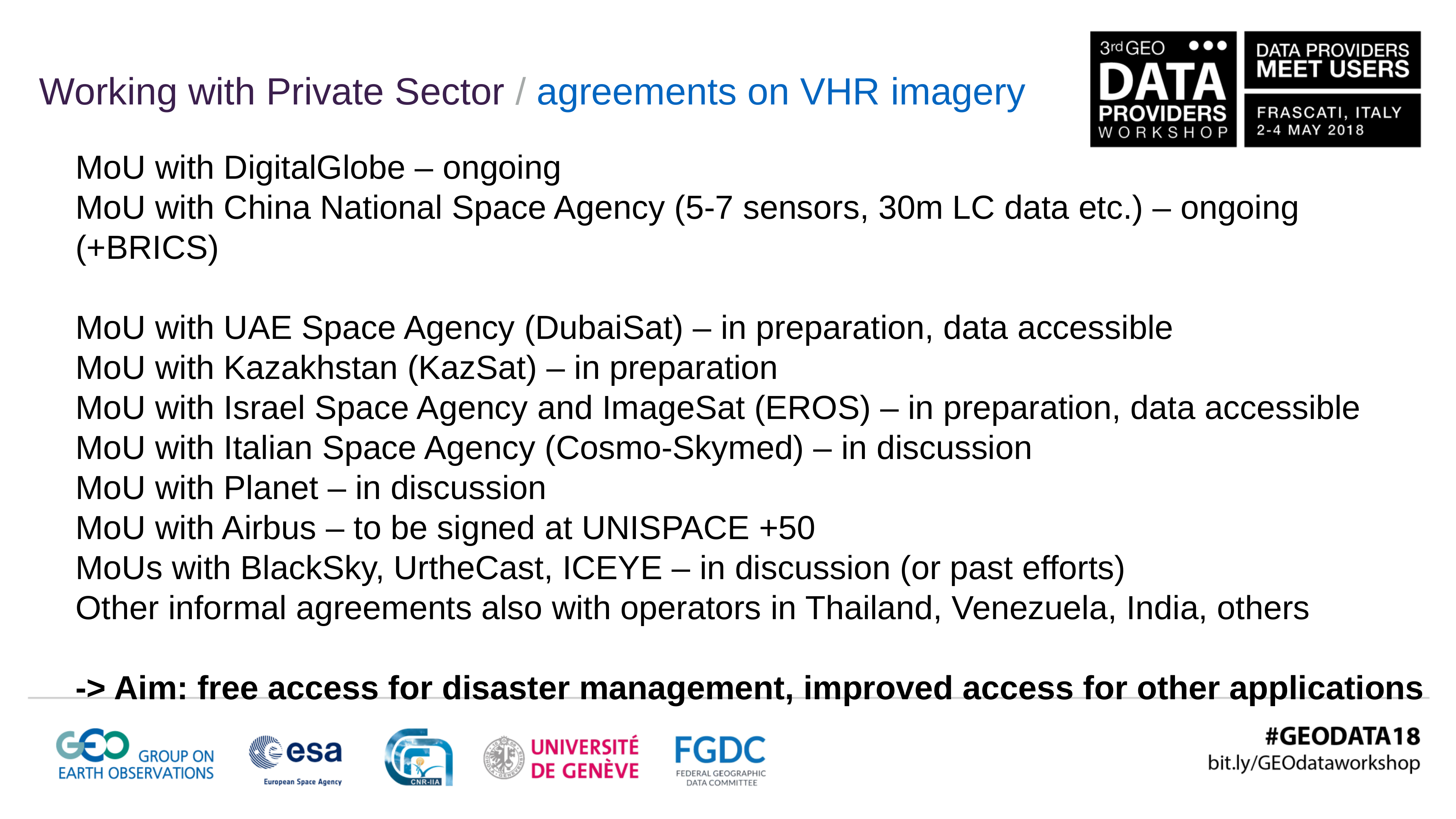

Working with Private Sector / agreements on VHR imagery
MoU with DigitalGlobe – ongoing
MoU with China National Space Agency (5-7 sensors, 30m LC data etc.) – ongoing (+BRICS)

MoU with UAE Space Agency (DubaiSat) – in preparation, data accessible
MoU with Kazakhstan (KazSat) – in preparation
MoU with Israel Space Agency and ImageSat (EROS) – in preparation, data accessible
MoU with Italian Space Agency (Cosmo-Skymed) – in discussion
MoU with Planet – in discussion
MoU with Airbus – to be signed at UNISPACE +50
MoUs with BlackSky, UrtheCast, ICEYE – in discussion (or past efforts)
Other informal agreements also with operators in Thailand, Venezuela, India, others

-> Aim: free access for disaster management, improved access for other applications